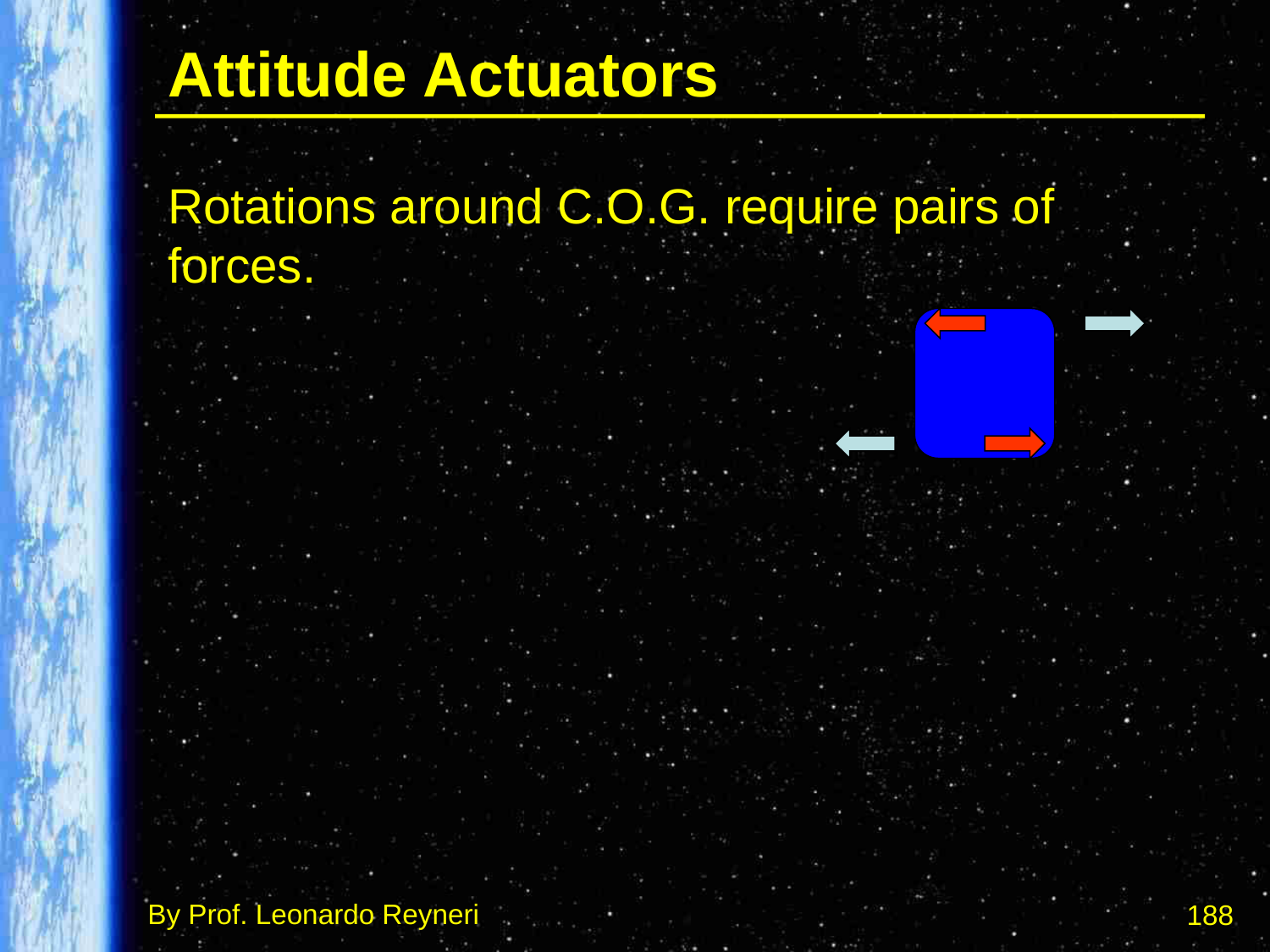

# Attitude Actuators
Rotations around C.O.G. require pairs of forces.

188